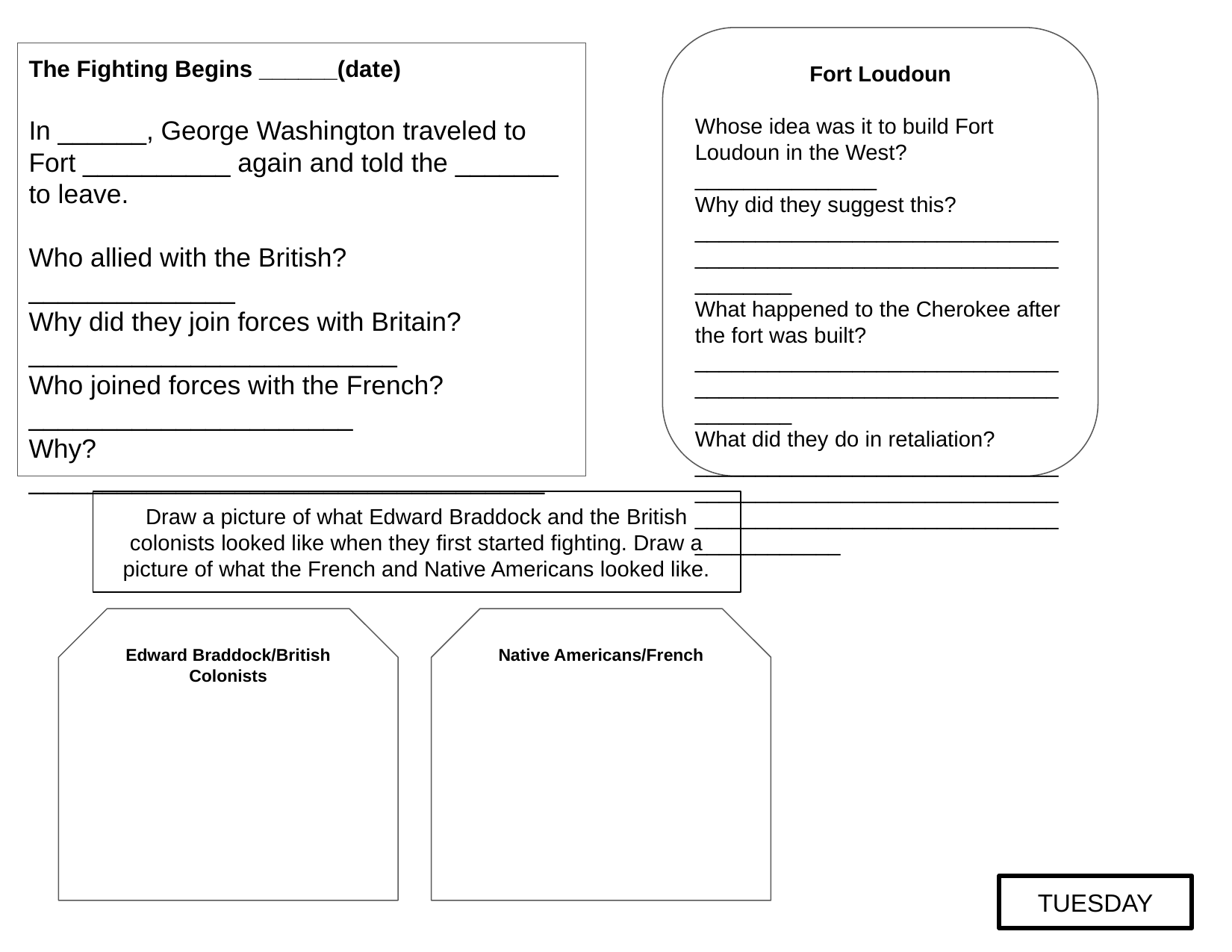

Fort Loudoun

Whose idea was it to build Fort Loudoun in the West? _______________
Why did they suggest this?
____________________________________________________________________
What happened to the Cherokee after the fort was built?
____________________________________________________________________
What did they do in retaliation?
______________________________________________________________________________________________________
The Fighting Begins ______(date)

In ______, George Washington traveled to Fort __________ again and told the _______ to leave.

Who allied with the British?
______________
Why did they join forces with Britain?
_________________________
Who joined forces with the French?
______________________
Why?
___________________________________
Draw a picture of what Edward Braddock and the British colonists looked like when they first started fighting. Draw a picture of what the French and Native Americans looked like.
Edward Braddock/British Colonists
Native Americans/French
TUESDAY